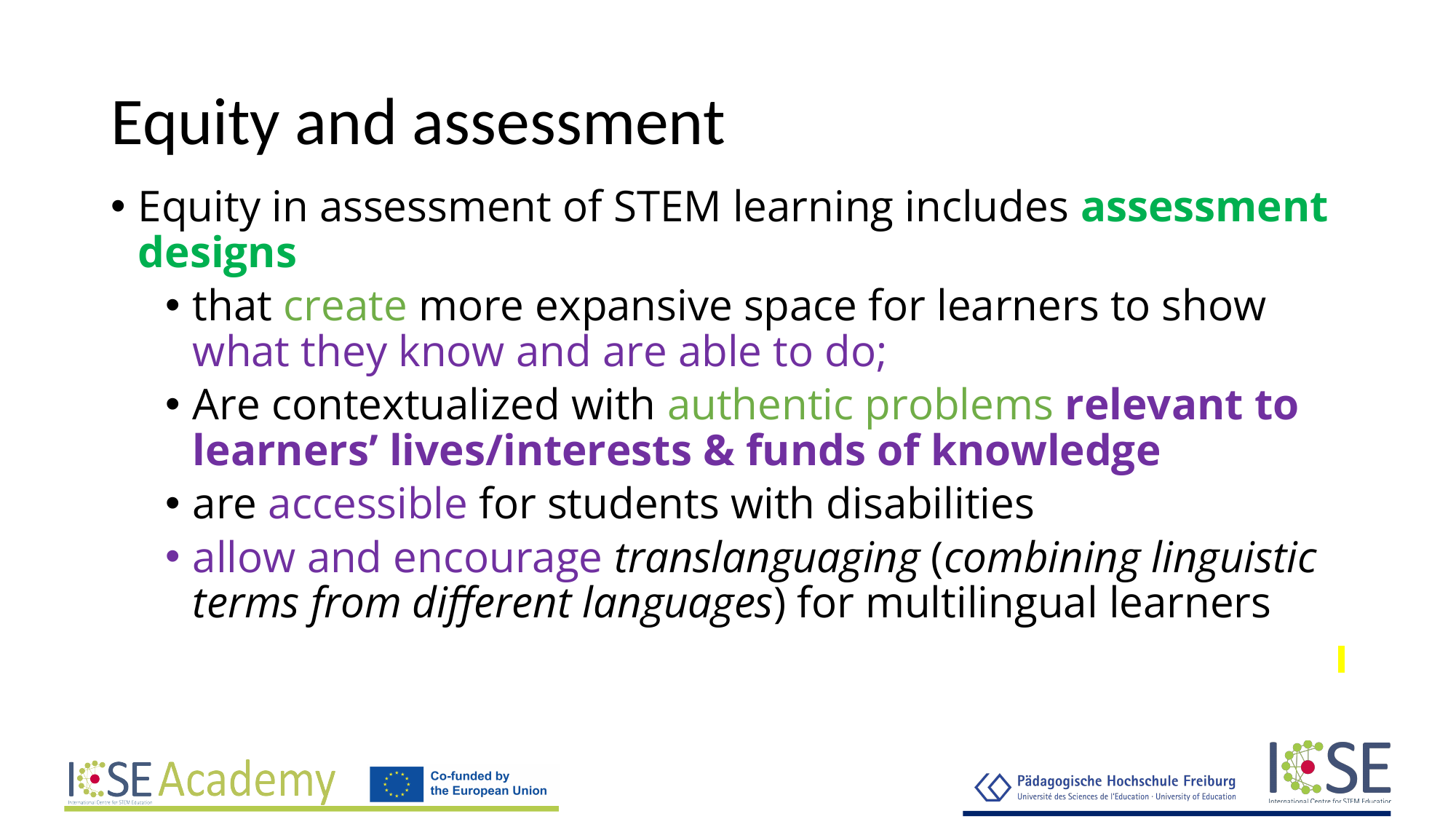

# Equity and assessment
Equity in assessment of STEM learning includes assessment designs
that create more expansive space for learners to show what they know and are able to do;
Are contextualized with authentic problems relevant to learners’ lives/interests & funds of knowledge
are accessible for students with disabilities
allow and encourage translanguaging (combining linguistic terms from different languages) for multilingual learners